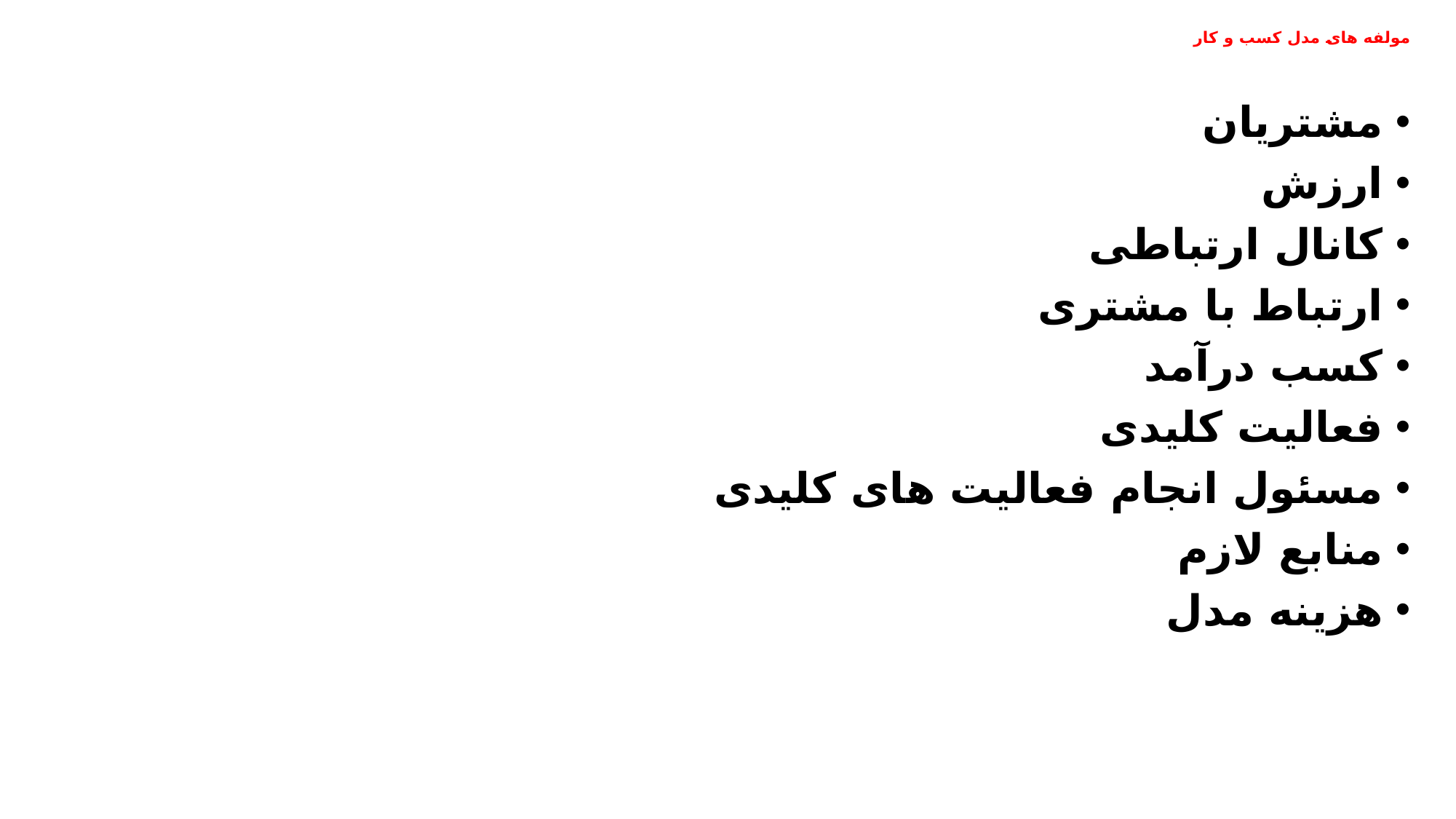

# مولفه های مدل کسب و کار
مشتریان
ارزش
کانال ارتباطی
ارتباط با مشتری
کسب درآمد
فعالیت کلیدی
مسئول انجام فعالیت های کلیدی
منابع لازم
هزینه مدل